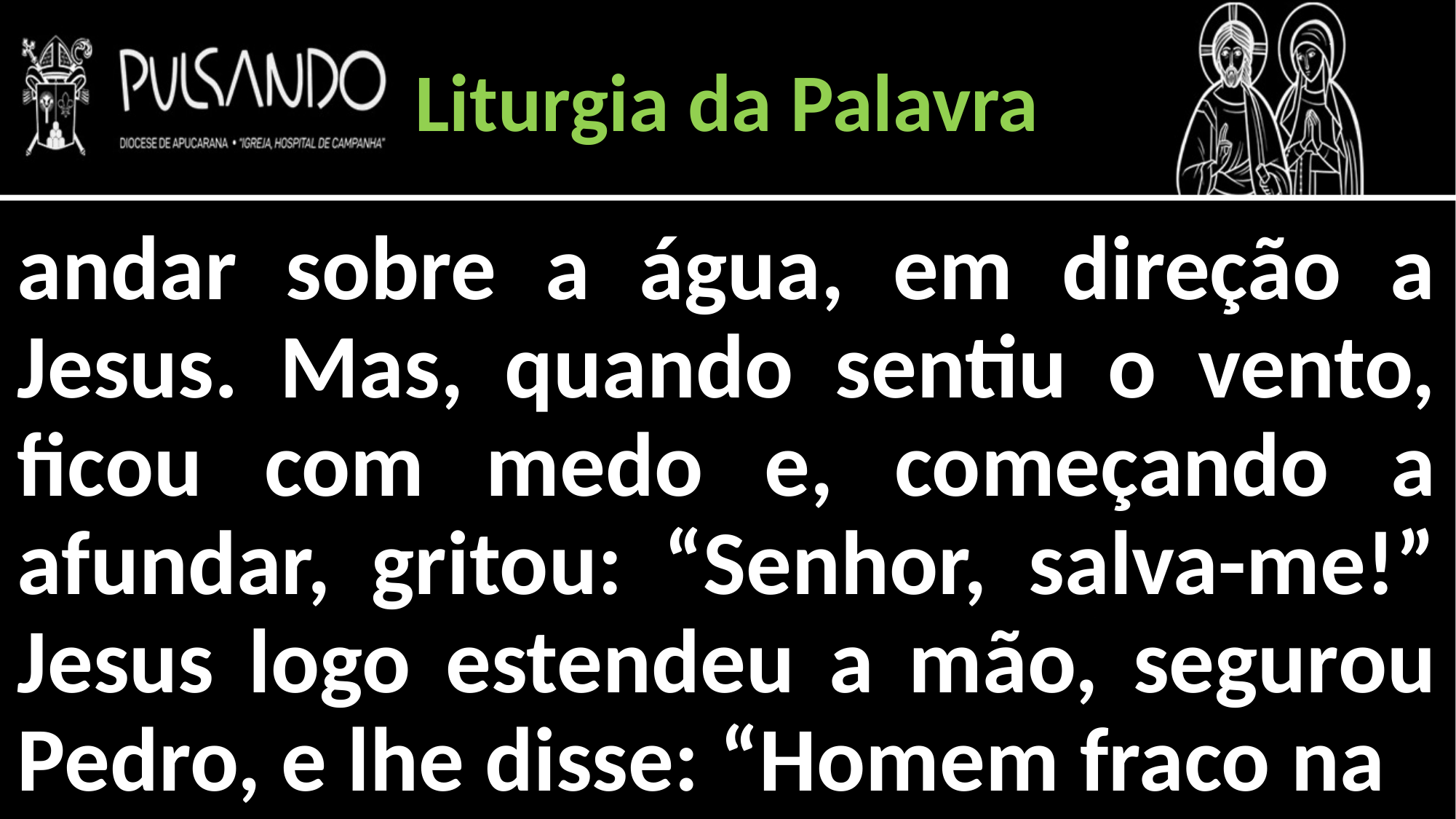

Liturgia da Palavra
andar sobre a água, em direção a Jesus. Mas, quando sentiu o vento, ficou com medo e, começando a afundar, gritou: “Senhor, salva-me!” Jesus logo estendeu a mão, segurou Pedro, e lhe disse: “Homem fraco na